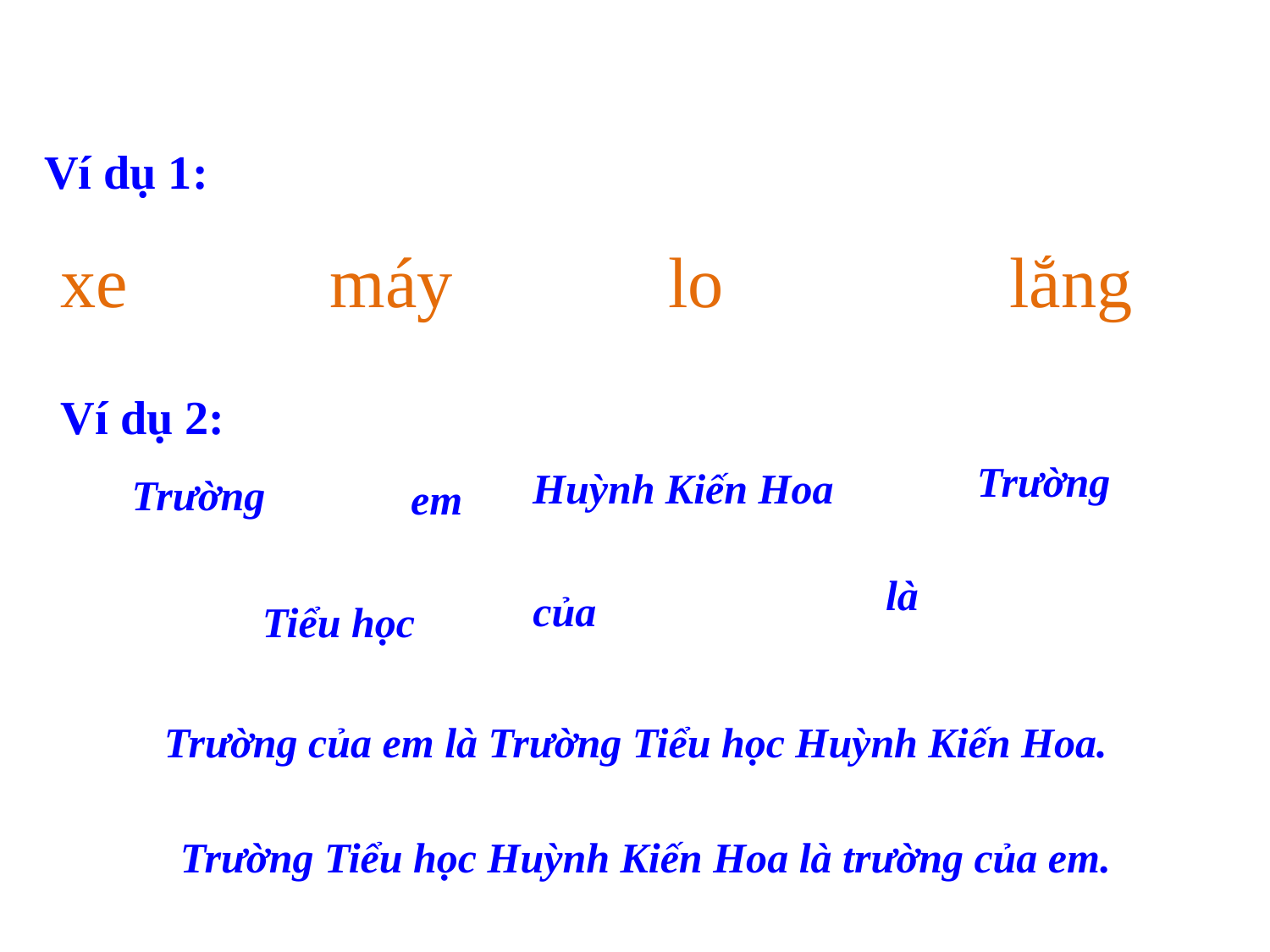

Ví dụ 1:
xe
máy
lo
lắng
Ví dụ 2:
Trường
Huỳnh Kiến Hoa
Trường
em
là
của
Tiểu học
Trường của em là Trường Tiểu học Huỳnh Kiến Hoa.
Trường Tiểu học Huỳnh Kiến Hoa là trường của em.